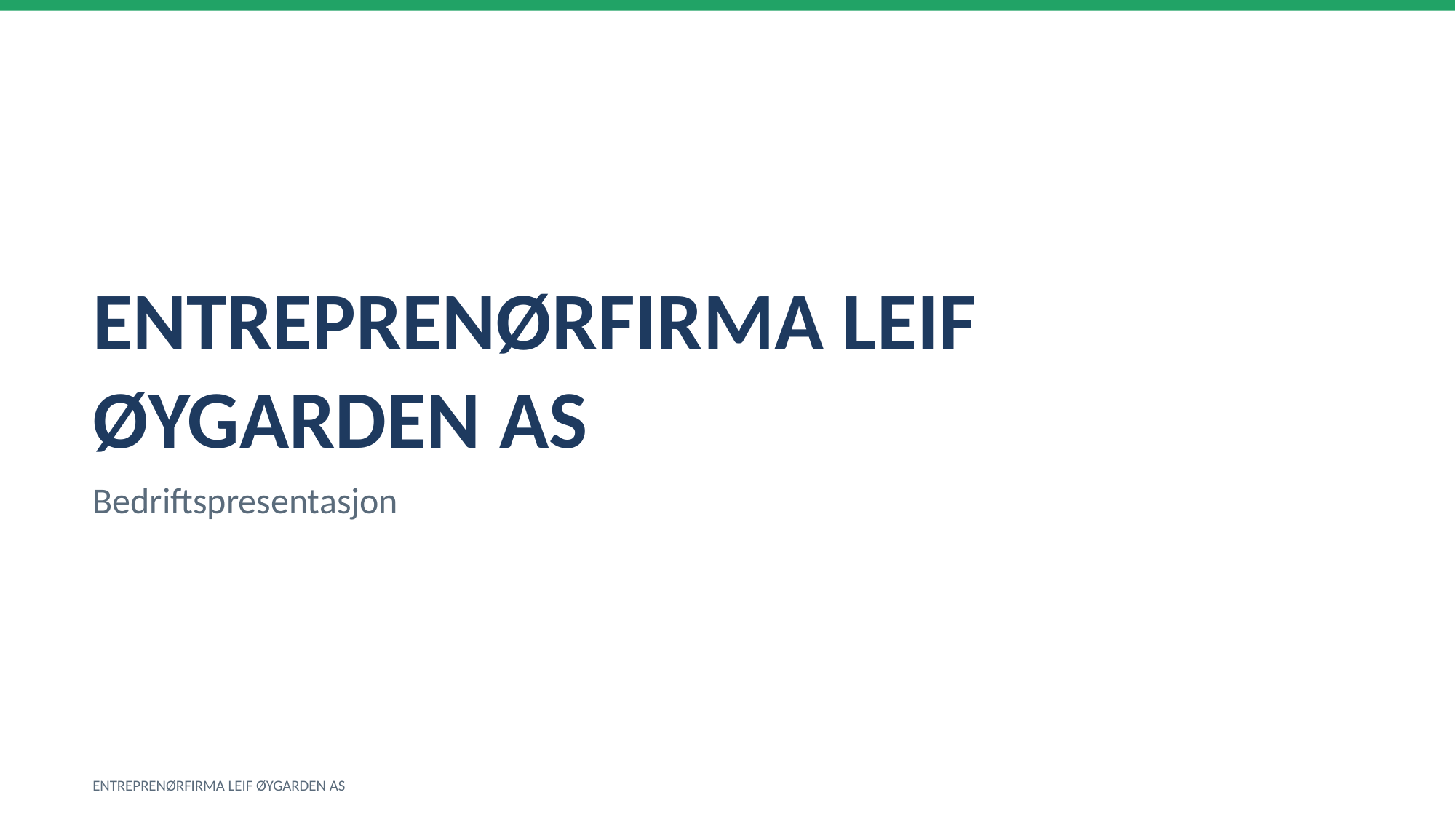

ENTREPRENØRFIRMA LEIF ØYGARDEN AS
Bedriftspresentasjon
ENTREPRENØRFIRMA LEIF ØYGARDEN AS